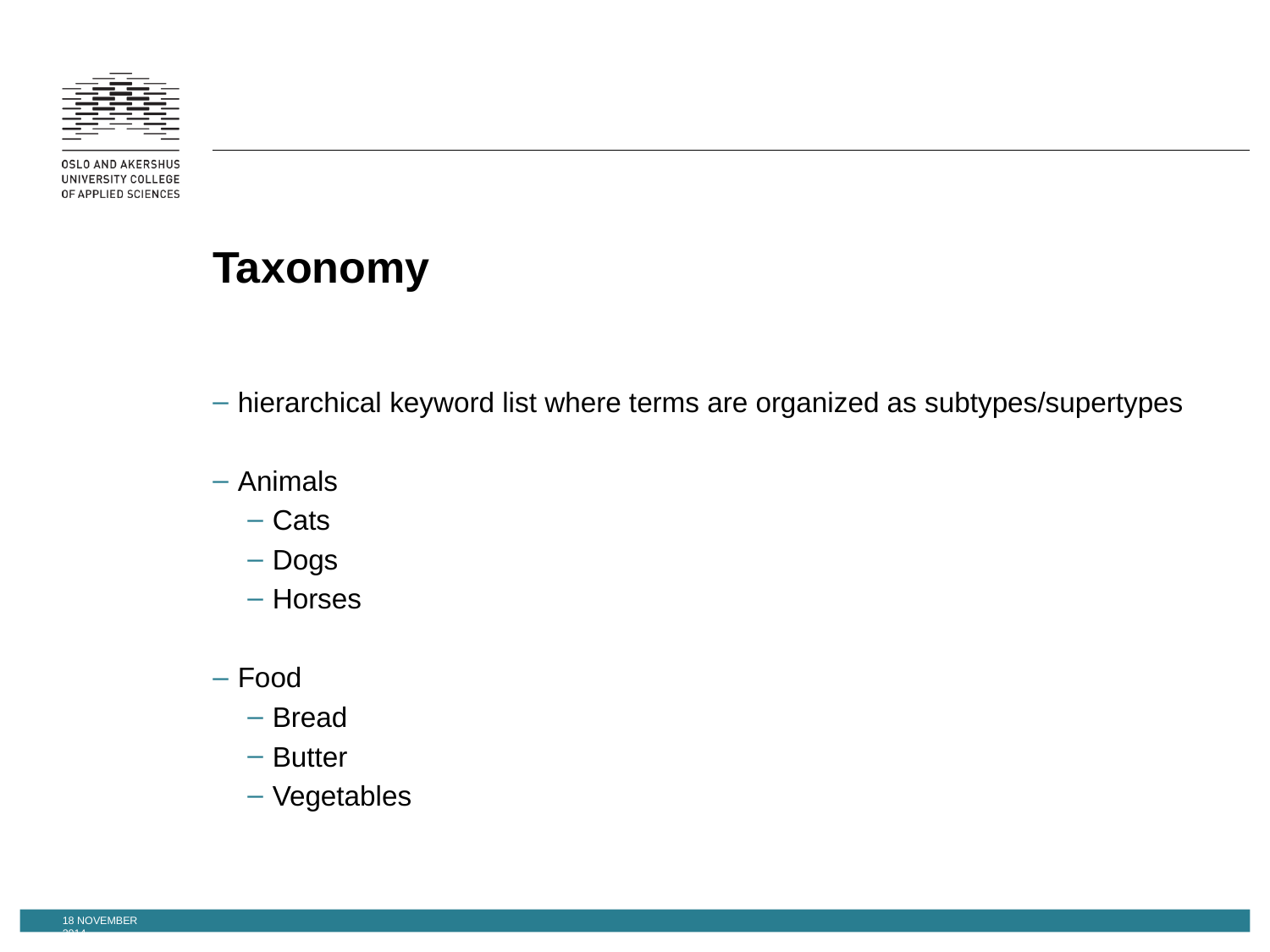

# Taxonomy
hierarchical keyword list where terms are organized as subtypes/supertypes

Animals
Cats
Dogs
Horses

Food
Bread
Butter
Vegetables
18 November 2014